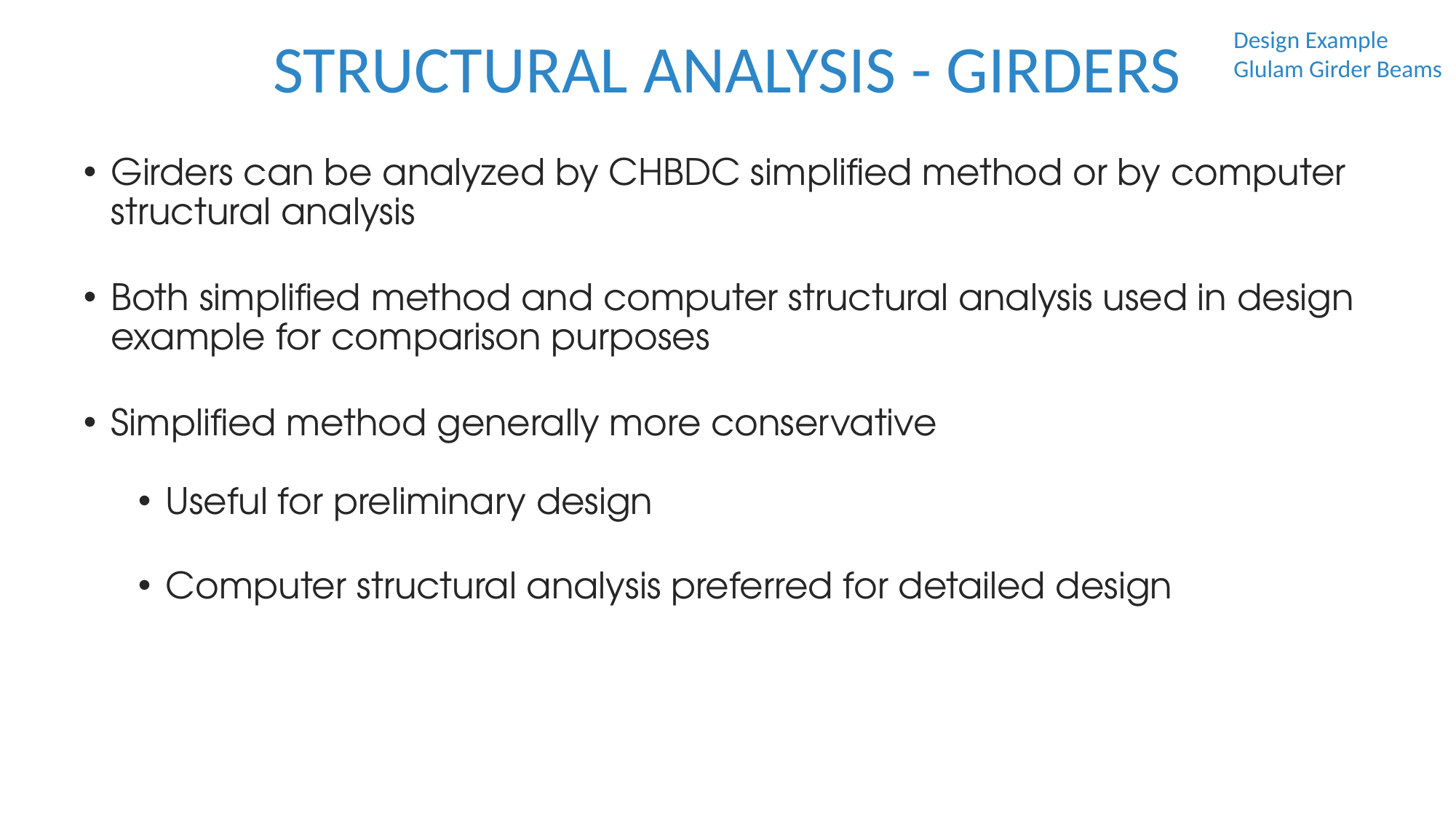

STRUCTURAL ANALYSIS - GIRDERS
Design Example
Glulam Girder Beams
Girders can be analyzed by CHBDC simplified method or by computer structural analysis

Both simplified method and computer structural analysis used in design example for comparison purposes

Simplified method generally more conservative

Useful for preliminary design

Computer structural analysis preferred for detailed design